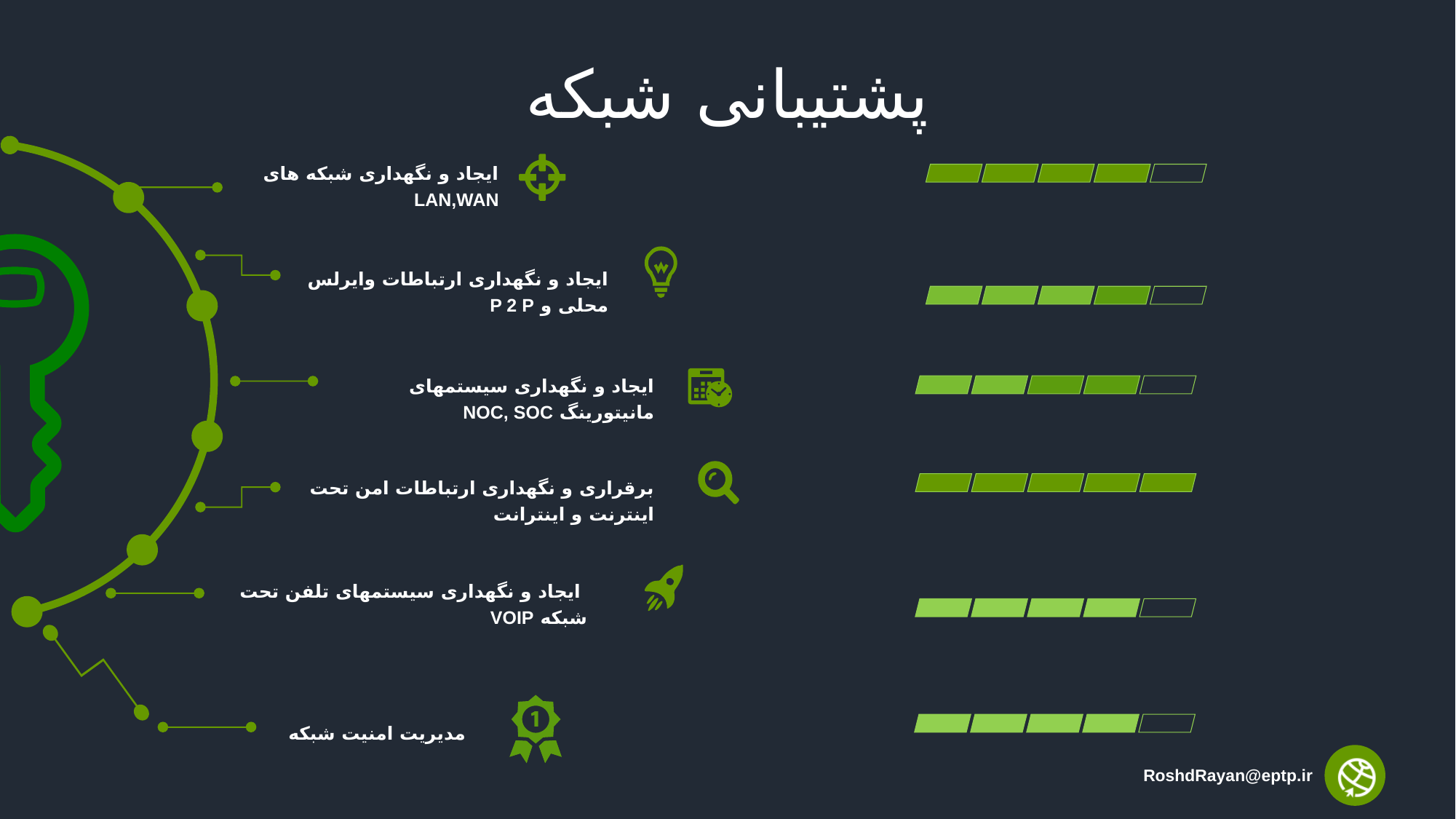

پشتیبانی شبکه

ایجاد و نگهداری شبکه های LAN,WAN

ایجاد و نگهداری ارتباطات وایرلس محلی و P 2 P

ایجاد و نگهداری سیستمهای مانیتورینگ NOC, SOC

برقراری و نگهداری ارتباطات امن تحت اینترنت و اینترانت

 ایجاد و نگهداری سیستمهای تلفن تحت شبکه VOIP

 مدیریت امنیت شبکه